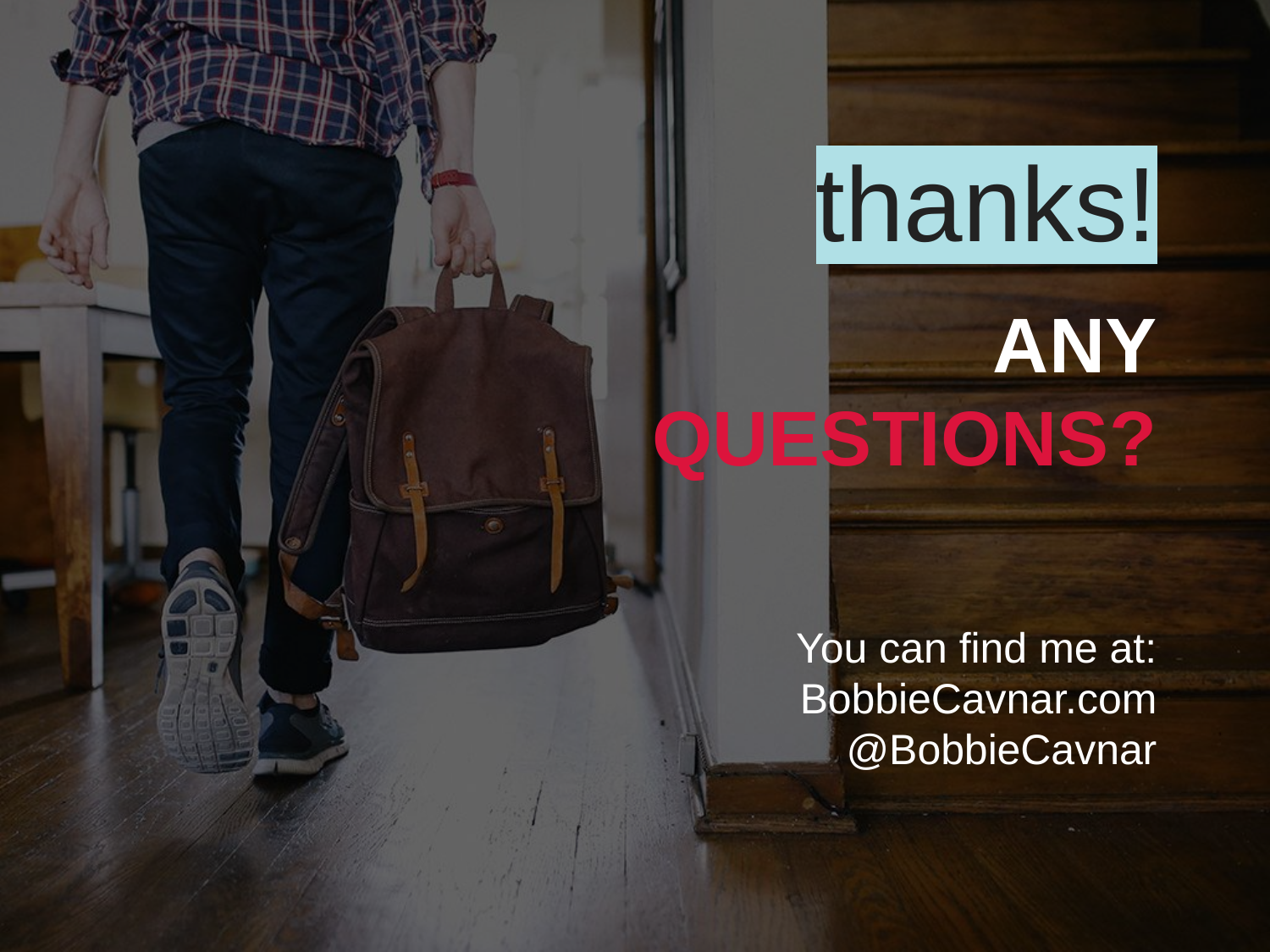

thanks!
ANY
QUESTIONS?
You can find me at:
BobbieCavnar.com
@BobbieCavnar